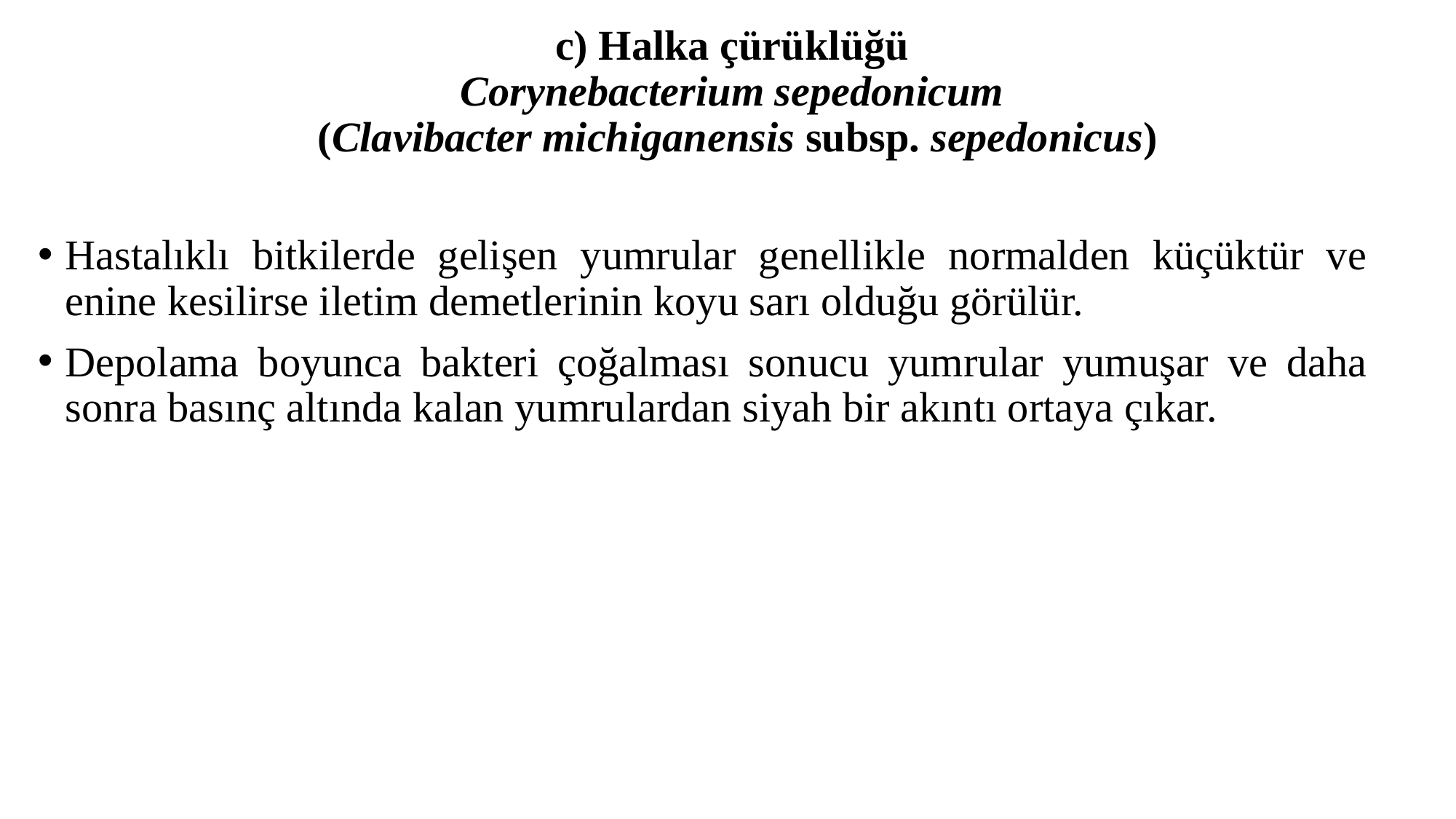

# c) Halka çürüklüğü Corynebacterium sepedonicum (Clavibacter michiganensis subsp. sepedonicus)
Hastalıklı bitkilerde gelişen yumrular genellikle normalden küçüktür ve enine kesilirse iletim demetlerinin koyu sarı olduğu görülür.
Depolama boyunca bakteri çoğalması sonucu yumrular yumuşar ve daha sonra basınç altında kalan yumrulardan siyah bir akıntı ortaya çıkar.